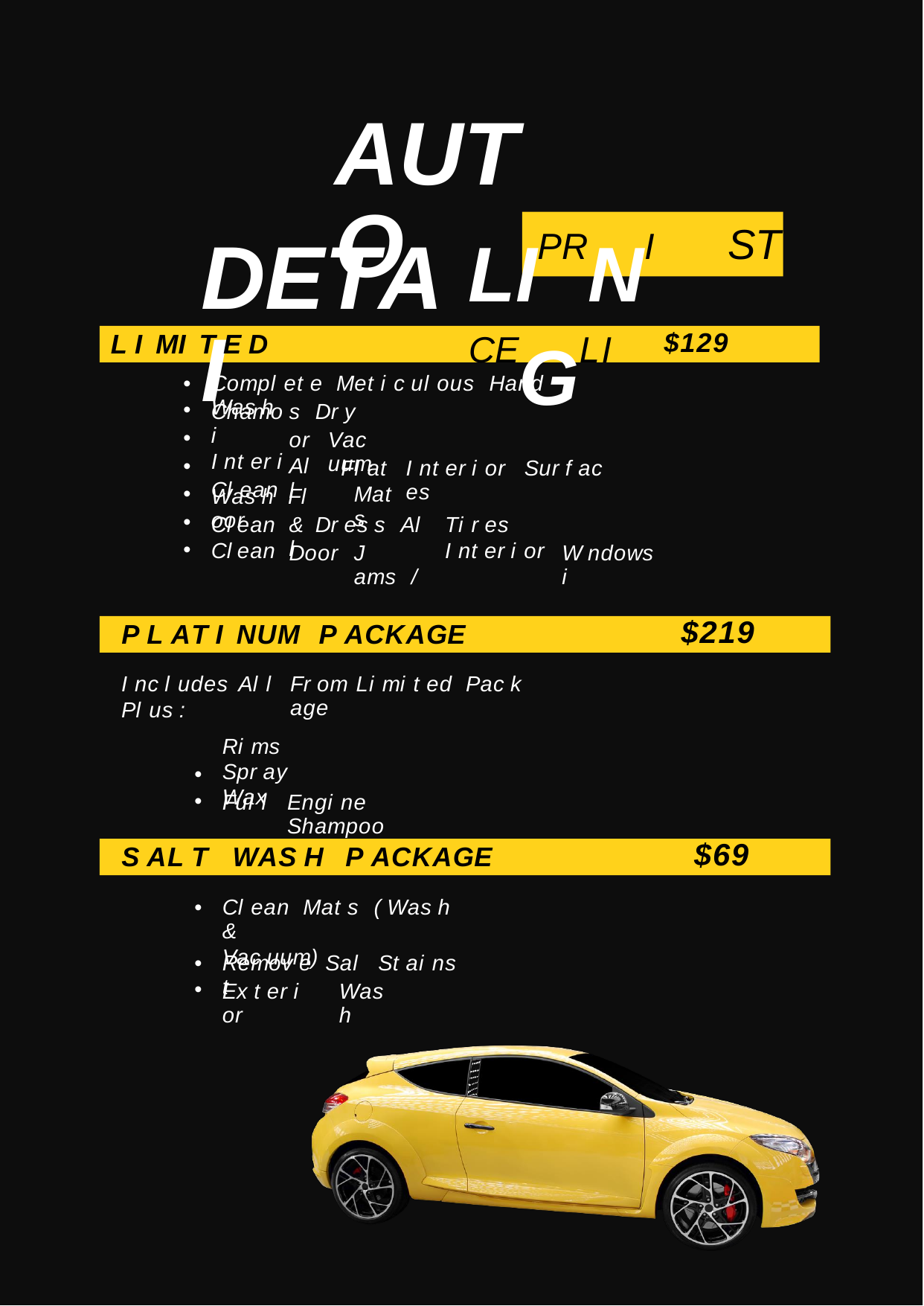

AUTO

LIPRNI CEGLI
ST
DETAI

L I MI T E D                                                     $129
P ACKAGE

•
•
•
•
•
•
•
Compl et e  Met i c ul ous  Hand  Was h
Chamoi
I nt er i
Cl ean
s  Dr y
or
Al l
Vac uum
Fl at
Mat s
I nt er i or   Sur f ac es
Was h  Fl oor
Cl
Cl
ean
ean
& Dr es s  Al l
Ti r es
I nt er i or
Door
J ams  /
Wi
ndows

P L AT I NUM  P ACKAGE                            $219

•   Cl ean  Wheel   Wel l s  &

I nc l udes
Pl us :
Al l
Fr om Li mi t ed  Pac k age

Ri ms
Spr ay  Wax
•
•
Ful l
Engi ne  Shampoo

S AL T   WAS H  P ACKAGE                           $69

•
Cl ean  Mat s  ( Was h  &
Vac uum)
•
•
Remov e  Sal t
St ai ns
Ex t er i or
Was h